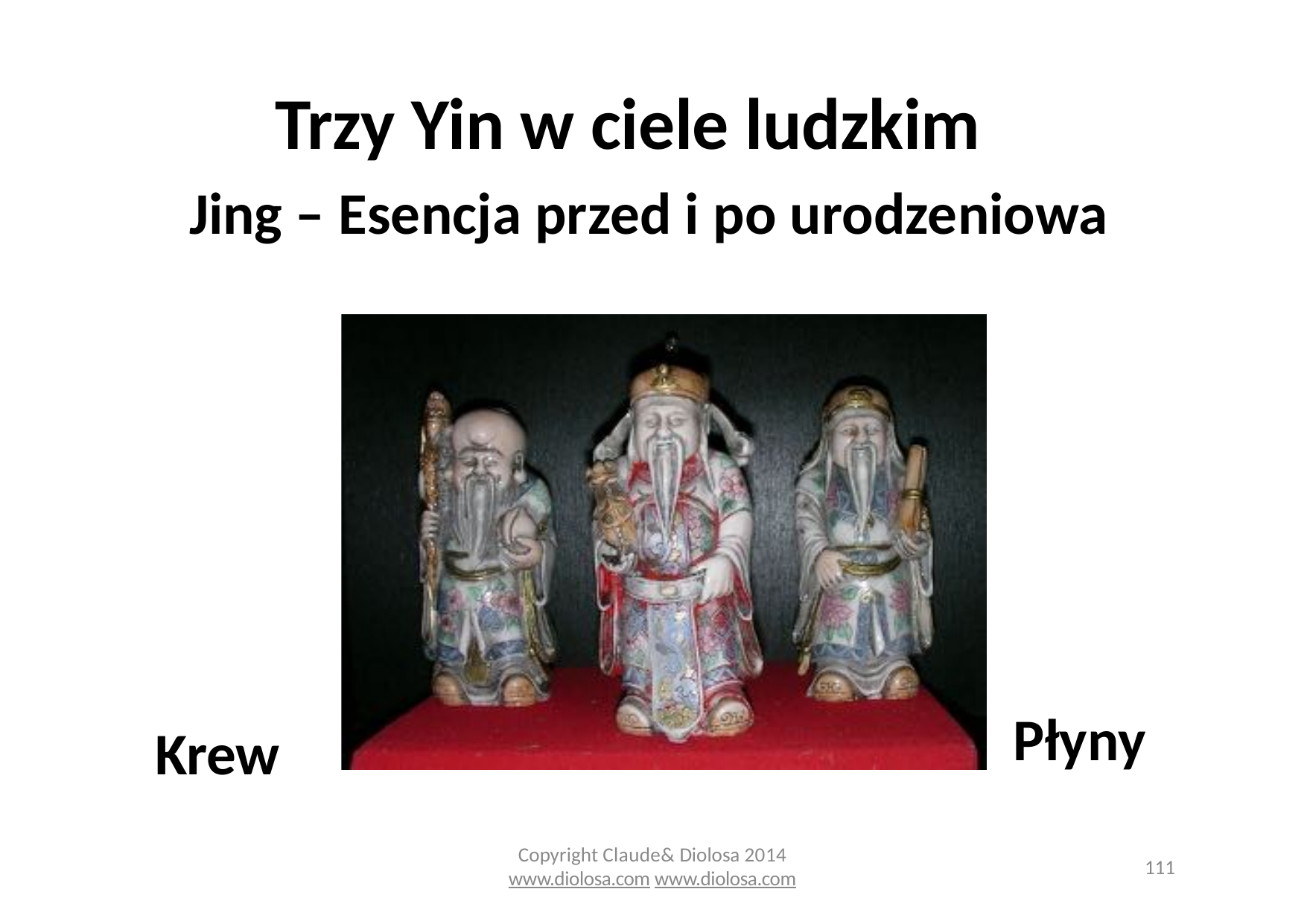

# Trzy Yin w ciele ludzkim
Jing – Esencja przed i po urodzeniowa

Płyny

Krew
Copyright Claude& Diolosa 2014
www.diolosa.com www.diolosa.com
111